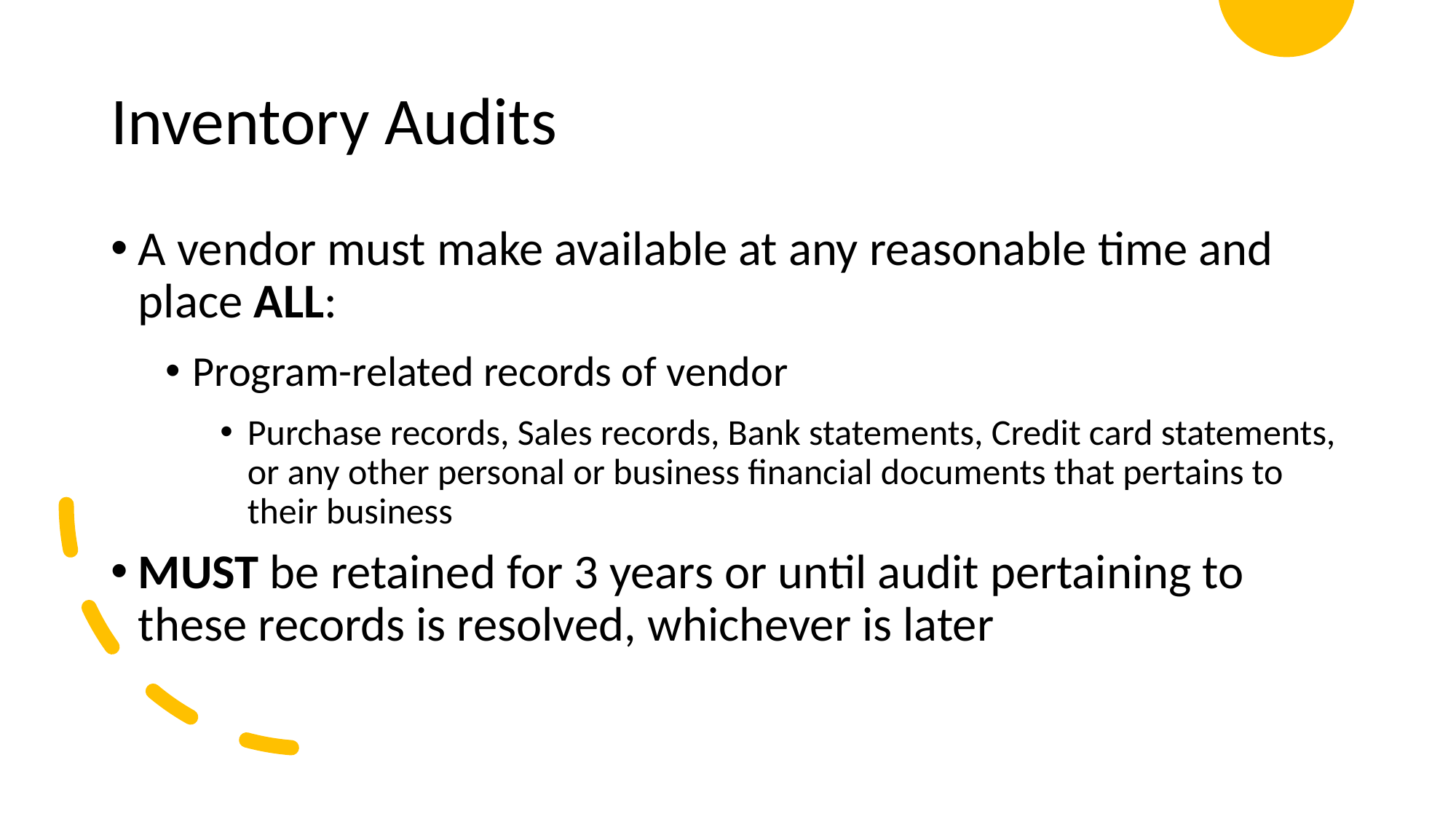

# Inventory Audits
A vendor must make available at any reasonable time and place ALL:
Program-related records of vendor
Purchase records, Sales records, Bank statements, Credit card statements, or any other personal or business financial documents that pertains to their business
MUST be retained for 3 years or until audit pertaining to these records is resolved, whichever is later